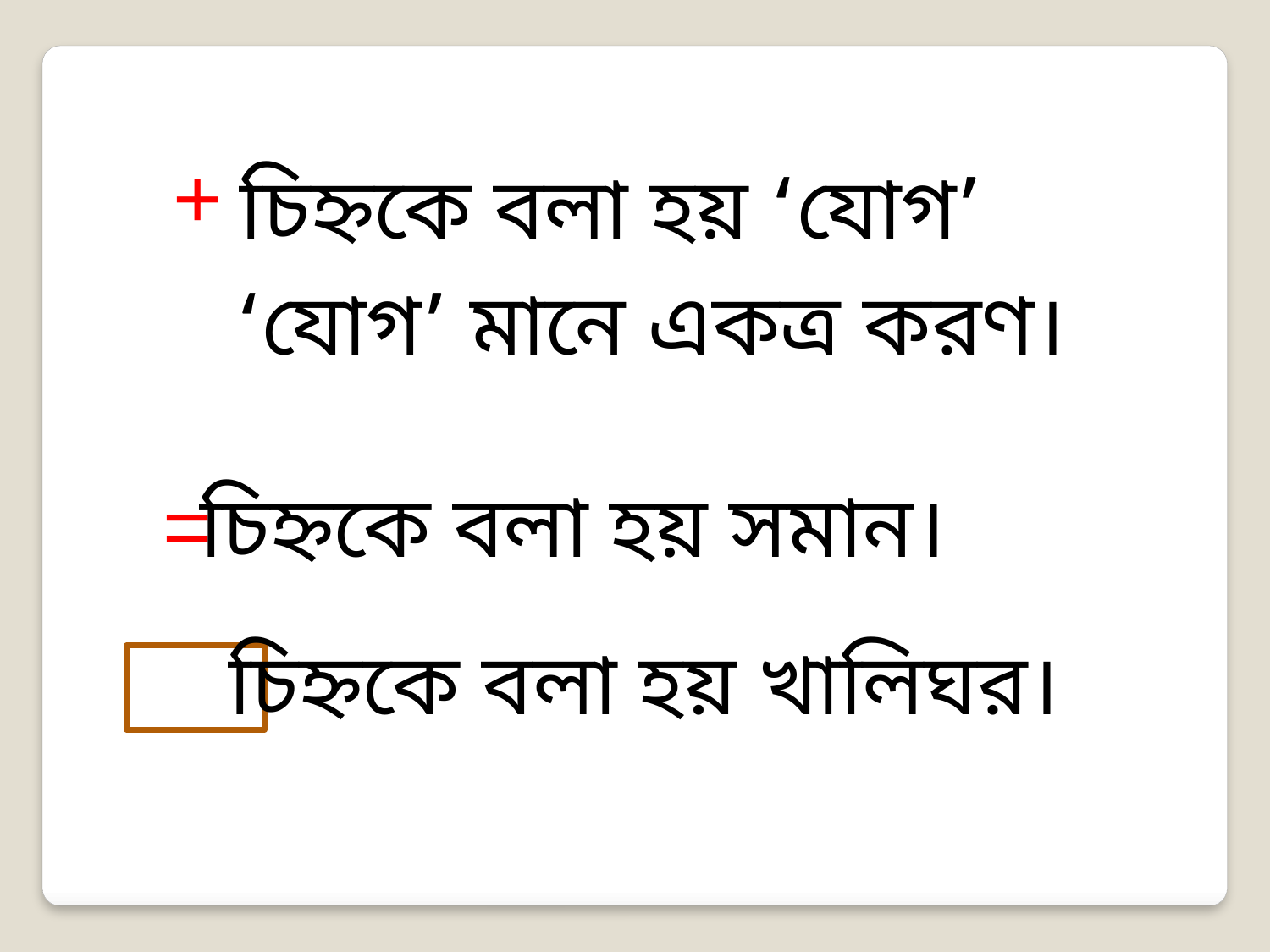

+
চিহ্নকে বলা হয় ‘যোগ’
‘যোগ’ মানে একত্র করণ।
=
চিহ্নকে বলা হয় সমান।
চিহ্নকে বলা হয় খালিঘর।